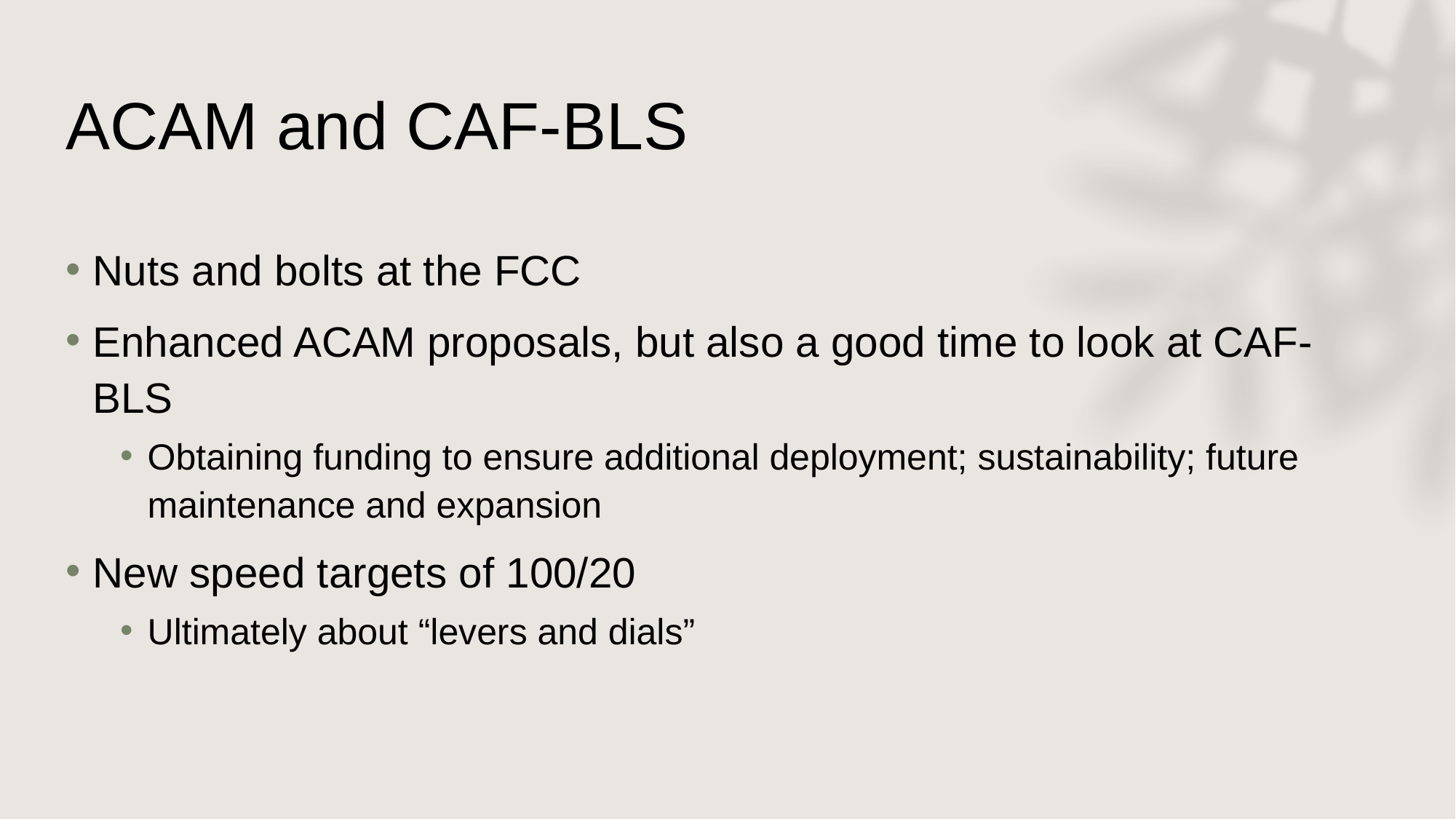

# ACAM and CAF-BLS
Nuts and bolts at the FCC
Enhanced ACAM proposals, but also a good time to look at CAF-BLS
Obtaining funding to ensure additional deployment; sustainability; future maintenance and expansion
New speed targets of 100/20
Ultimately about “levers and dials”